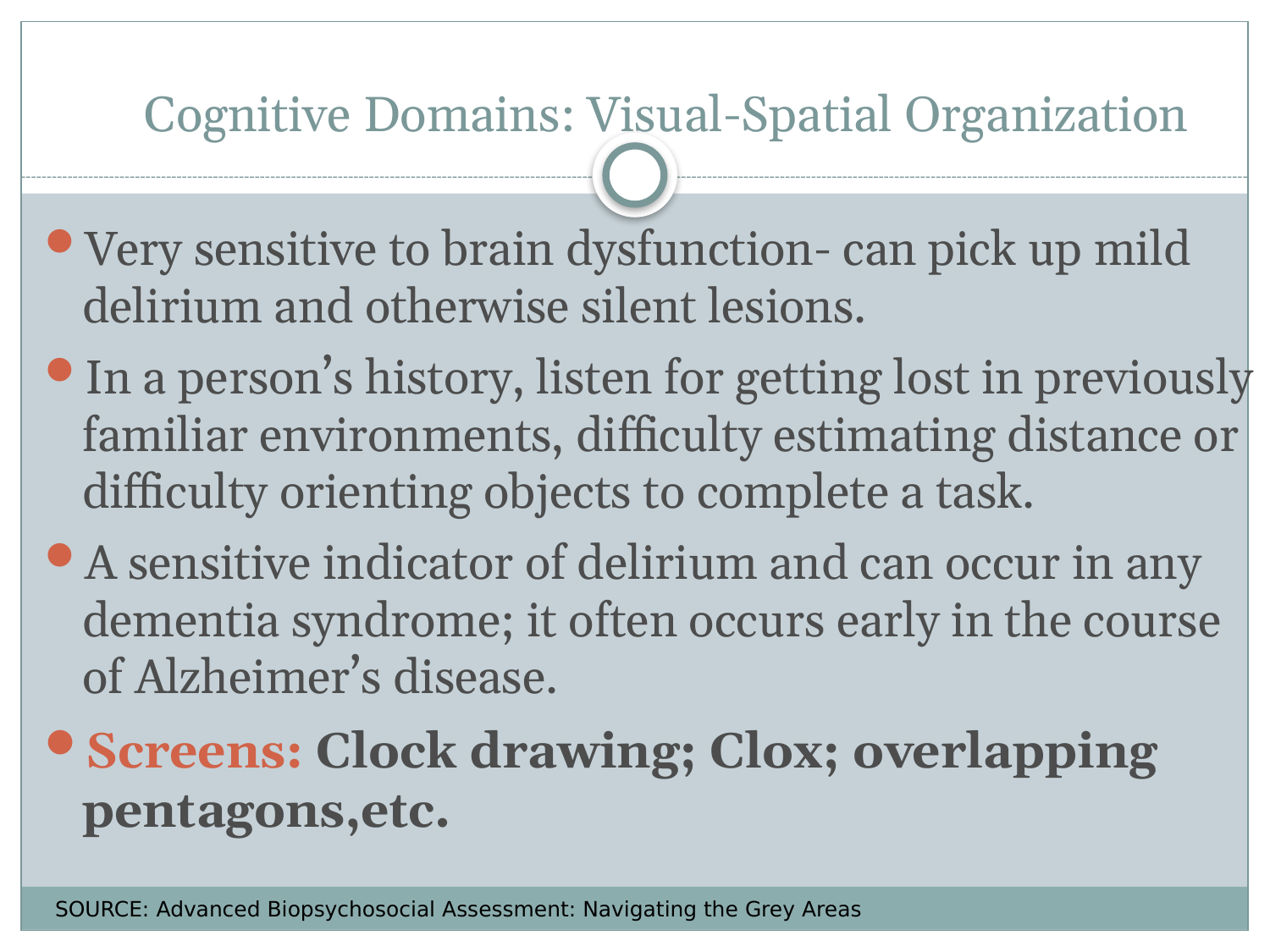

# Cognitive Domains: Visual-Spatial Organization
Very sensitive to brain dysfunction- can pick up mild delirium and otherwise silent lesions.
In a person’s history, listen for getting lost in previously familiar environments, difficulty estimating distance or difficulty orienting objects to complete a task.
A sensitive indicator of delirium and can occur in any dementia syndrome; it often occurs early in the course of Alzheimer’s disease.
Screens: Clock drawing; Clox; overlapping pentagons,etc.
SOURCE: Advanced Biopsychosocial Assessment: Navigating the Grey Areas